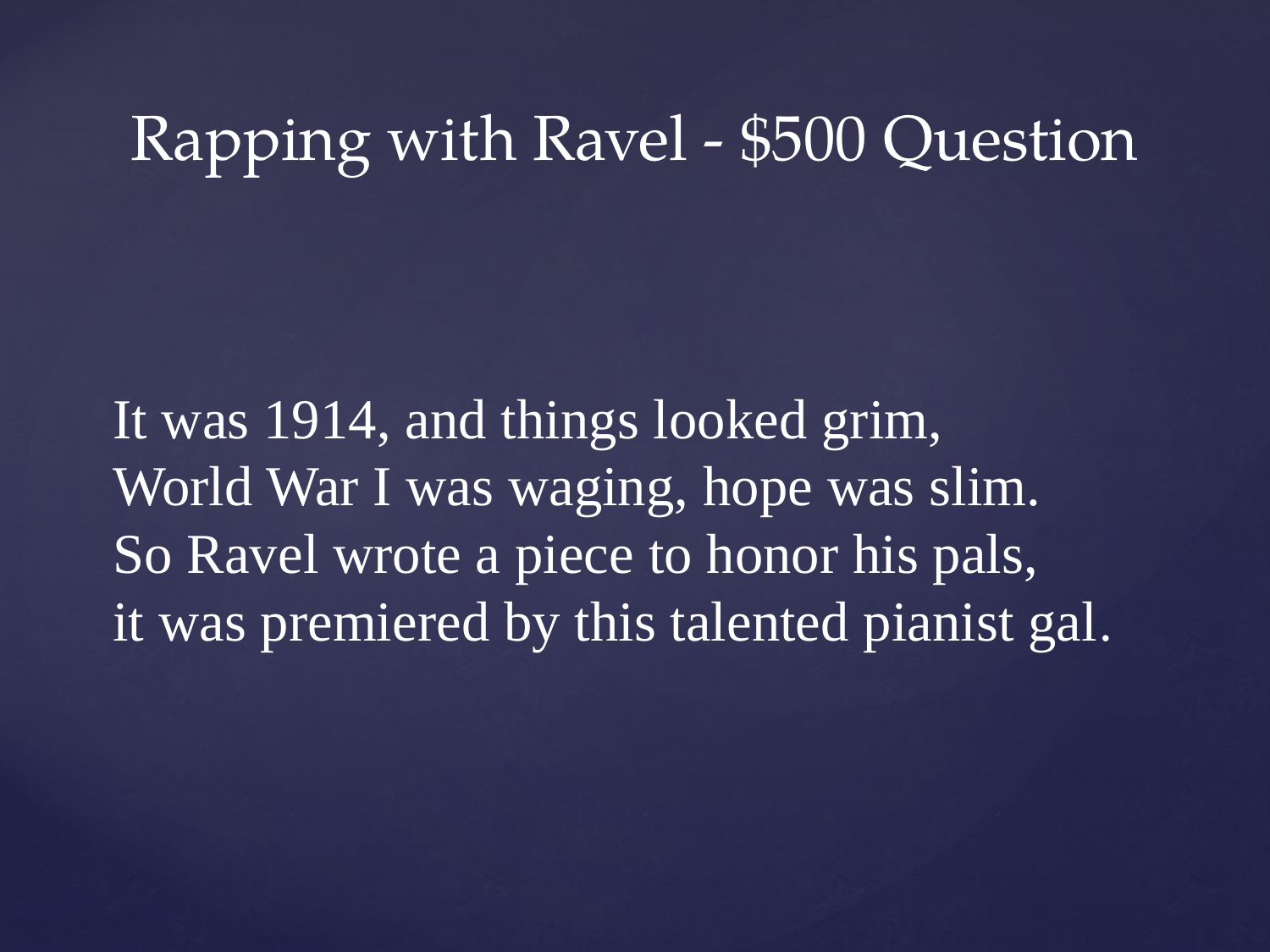

# Rapping with Ravel - $500 Question
It was 1914, and things looked grim,
World War I was waging, hope was slim.
So Ravel wrote a piece to honor his pals,
it was premiered by this talented pianist gal.